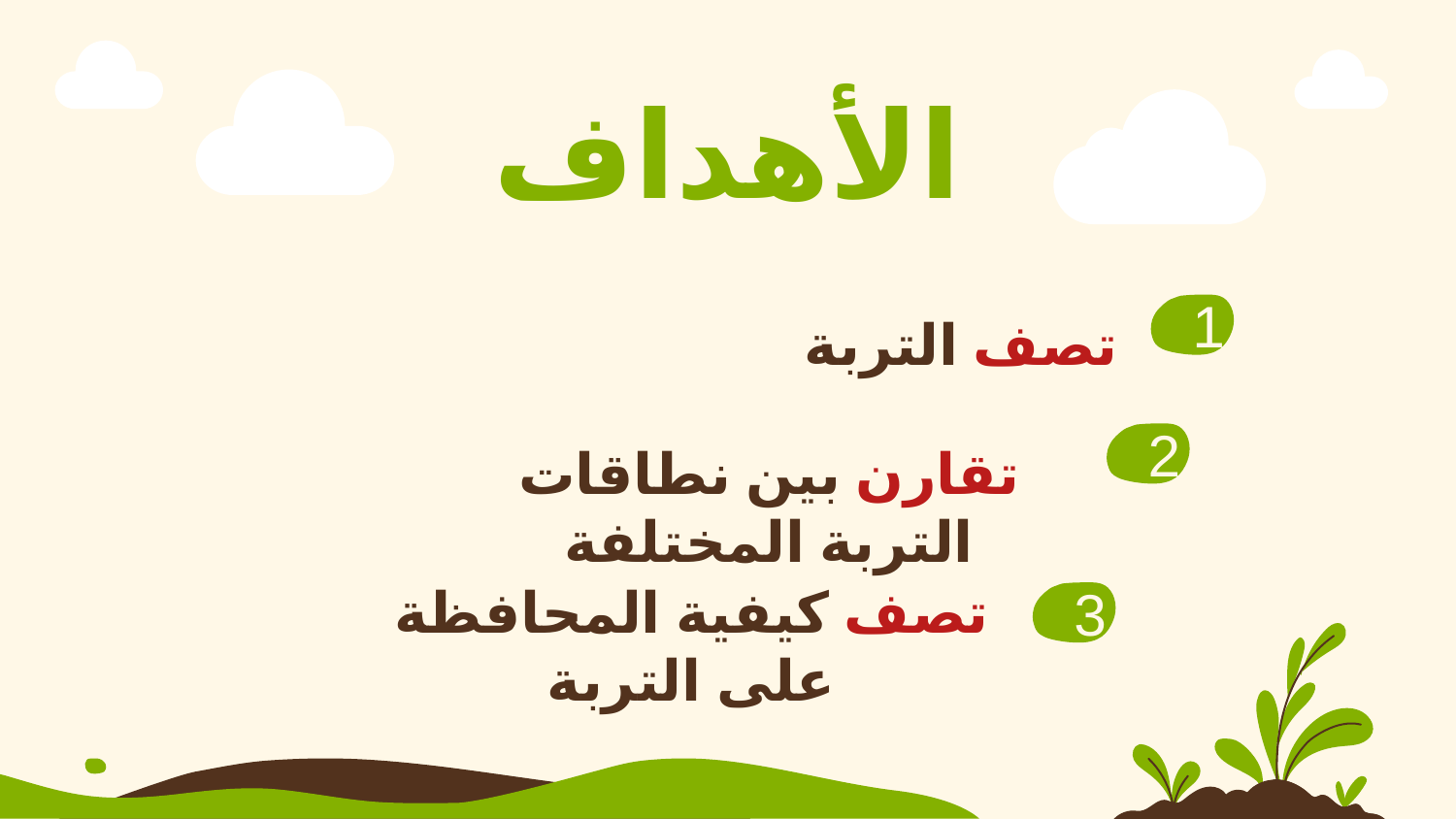

# الأهداف

تصف التربة
1
تقارن بين نطاقات التربة المختلفة

2
تصف كيفية المحافظة على التربة

3